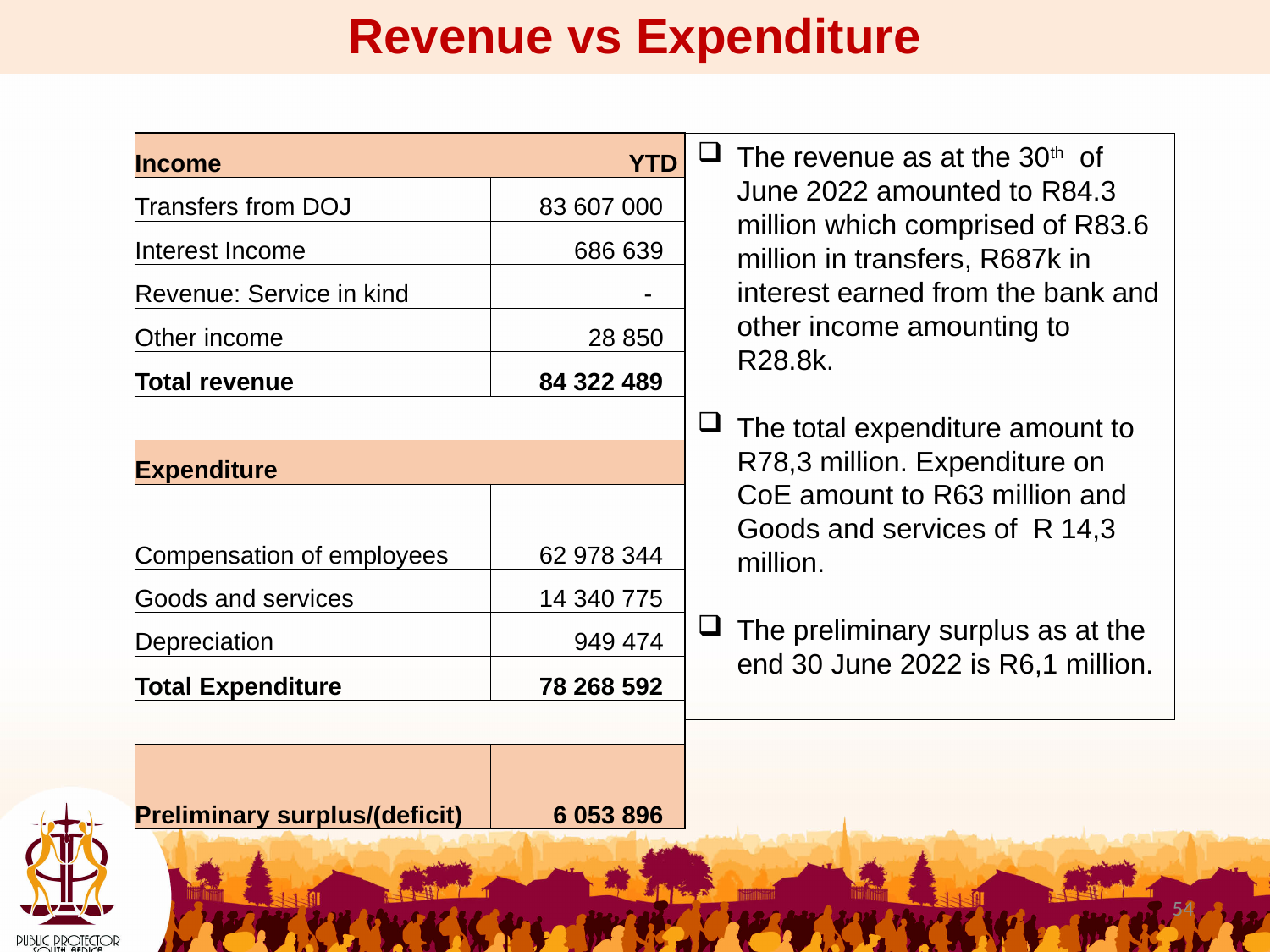

Revenue vs Expenditure
| Income | YTD |
| --- | --- |
| Transfers from DOJ | 83 607 000 |
| Interest Income | 686 639 |
| Revenue: Service in kind | - |
| Other income | 28 850 |
| Total revenue | 84 322 489 |
|  |  |
| Expenditure |  |
| Compensation of employees | 62 978 344 |
| Goods and services | 14 340 775 |
| Depreciation | 949 474 |
| Total Expenditure | 78 268 592 |
|  |  |
| Preliminary surplus/(deficit) | 6 053 896 |
The revenue as at the 30th  of June 2022 amounted to R84.3 million which comprised of R83.6 million in transfers, R687k in interest earned from the bank and other income amounting to R28.8k.

The total expenditure amount to R78,3 million. Expenditure on CoE amount to R63 million and Goods and services of  R 14,3 million.

The preliminary surplus as at the end 30 June 2022 is R6,1 million.

54